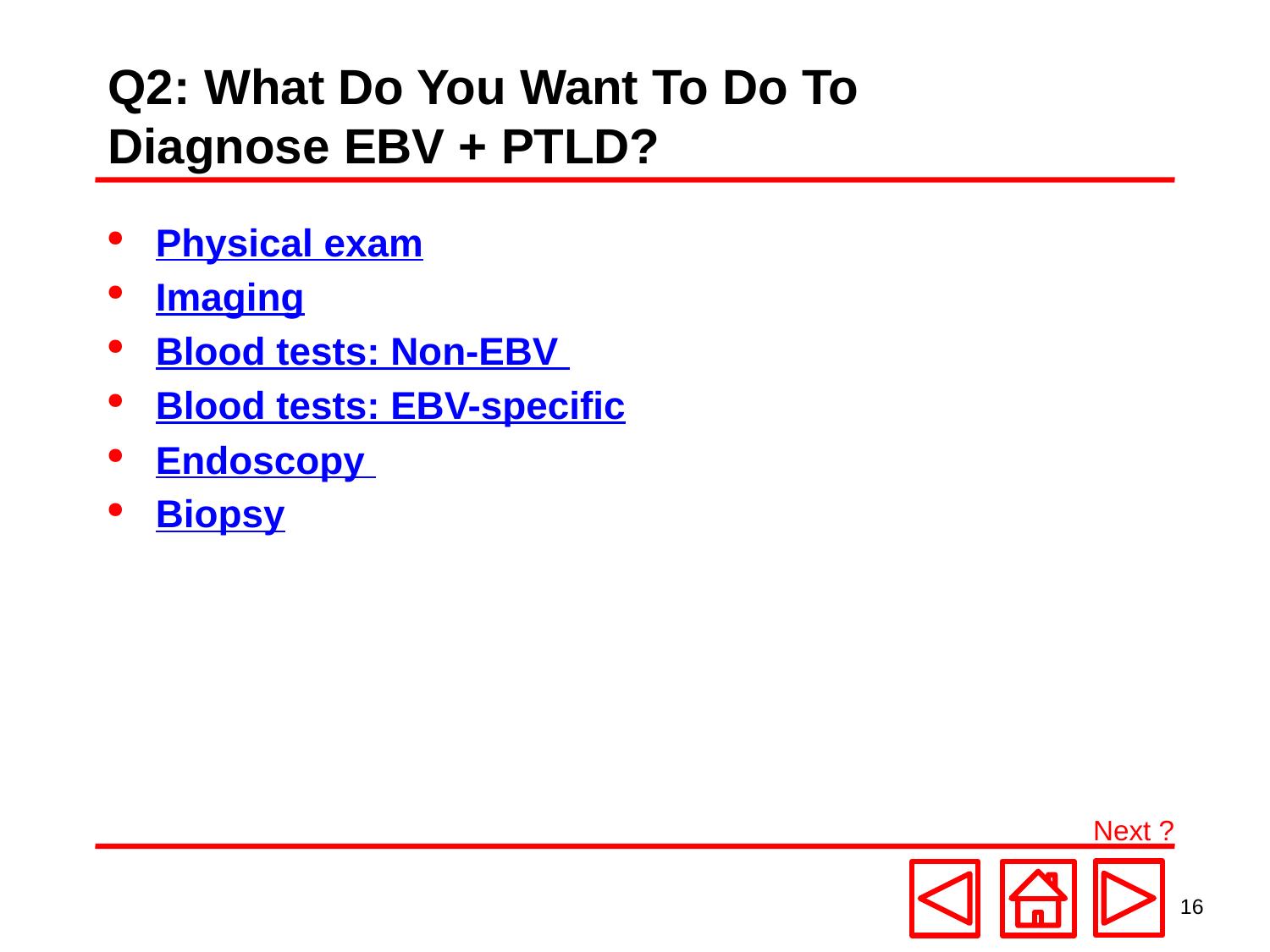

# Q2: What Do You Want To Do To Diagnose EBV + PTLD?
Physical exam
Imaging
Blood tests: Non-EBV
Blood tests: EBV-specific
Endoscopy
Biopsy
Next ?

16